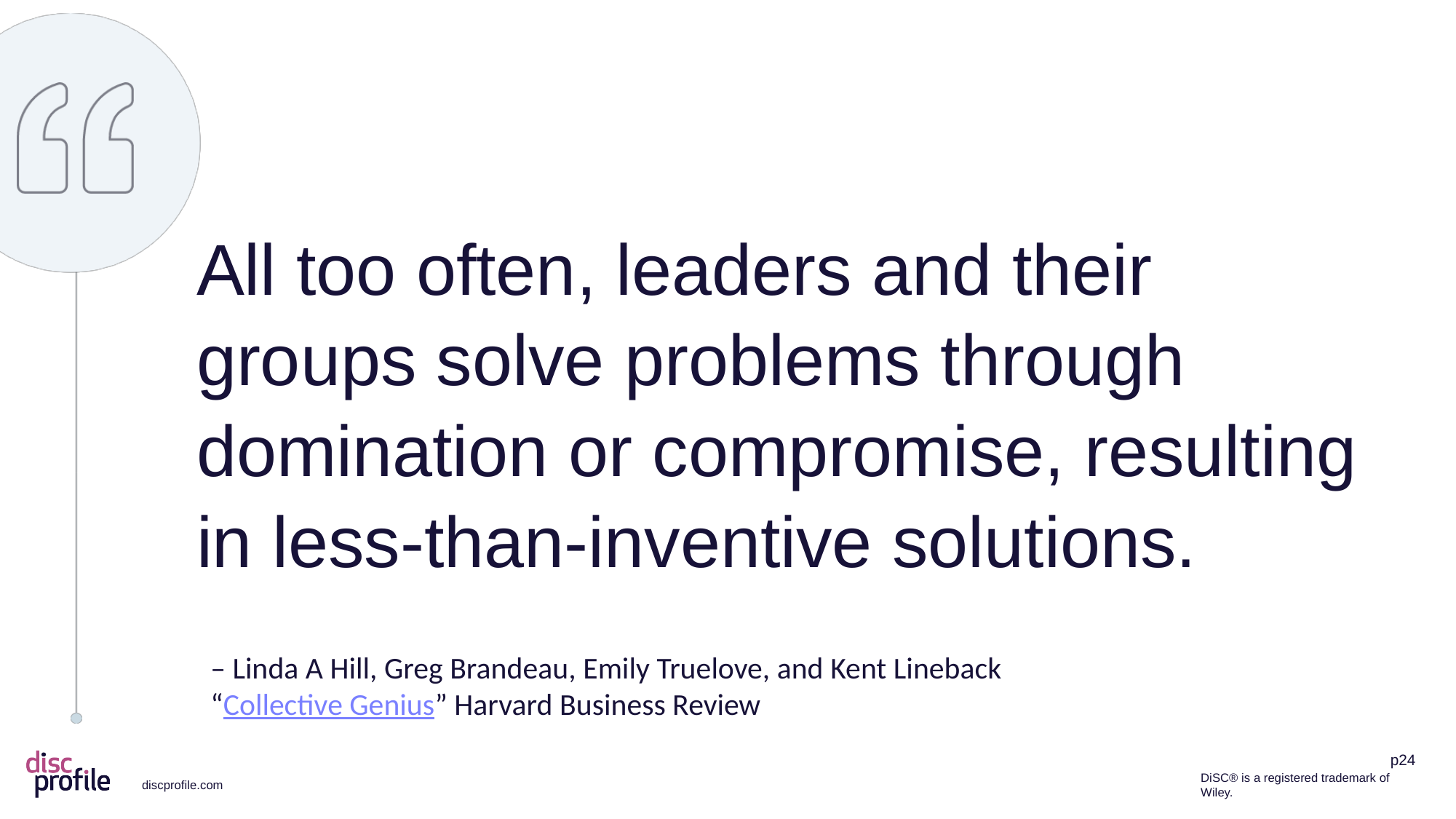

All too often, leaders and their groups solve problems through domination or compromise, resulting in less-than-inventive solutions.
– Linda A Hill, Greg Brandeau, Emily Truelove, and Kent Lineback
“Collective Genius” Harvard Business Review